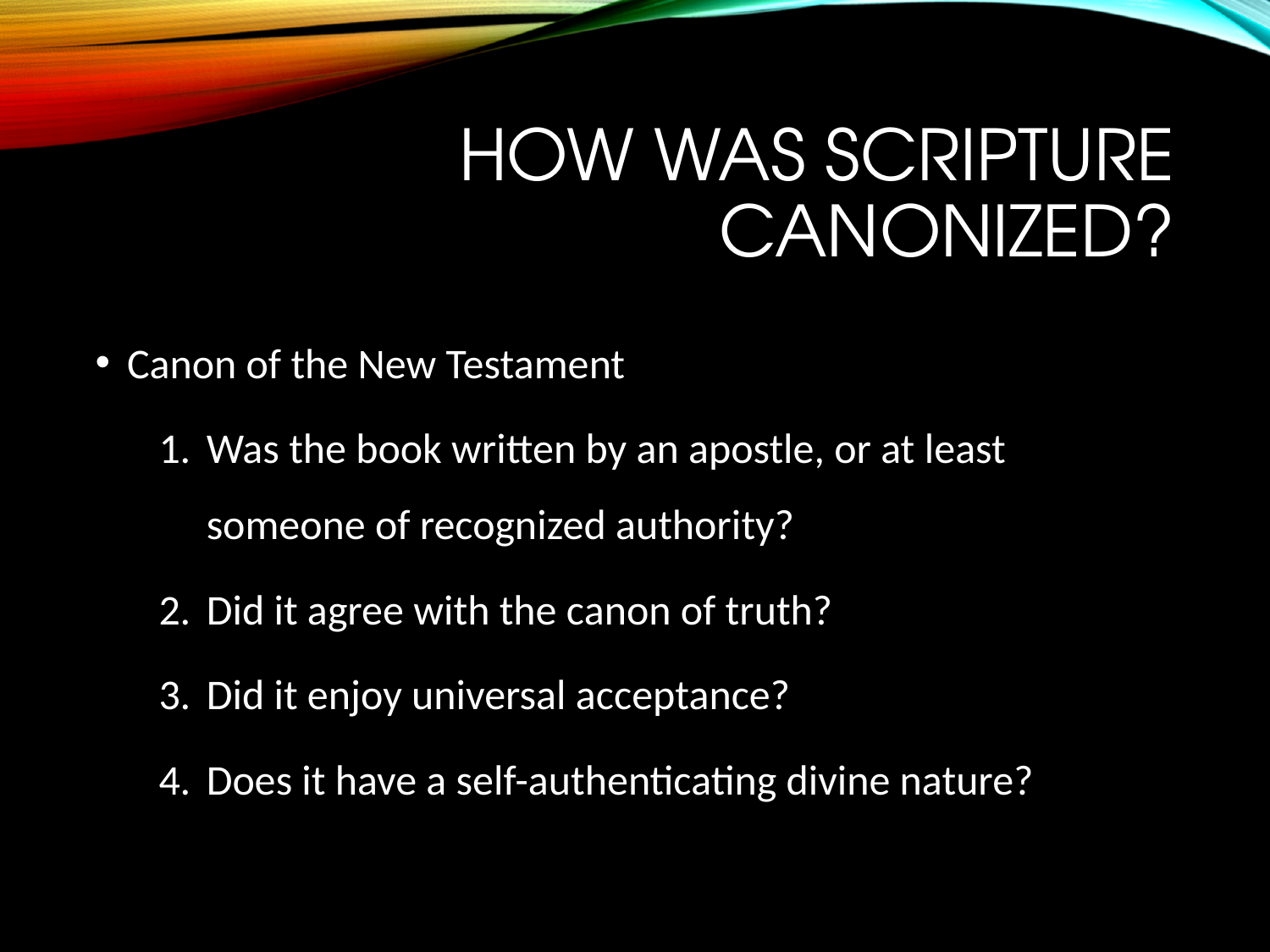

# How was scripture canonized?
Canon of the New Testament
Was the book written by an apostle, or at least someone of recognized authority?
Did it agree with the canon of truth?
Did it enjoy universal acceptance?
Does it have a self-authenticating divine nature?